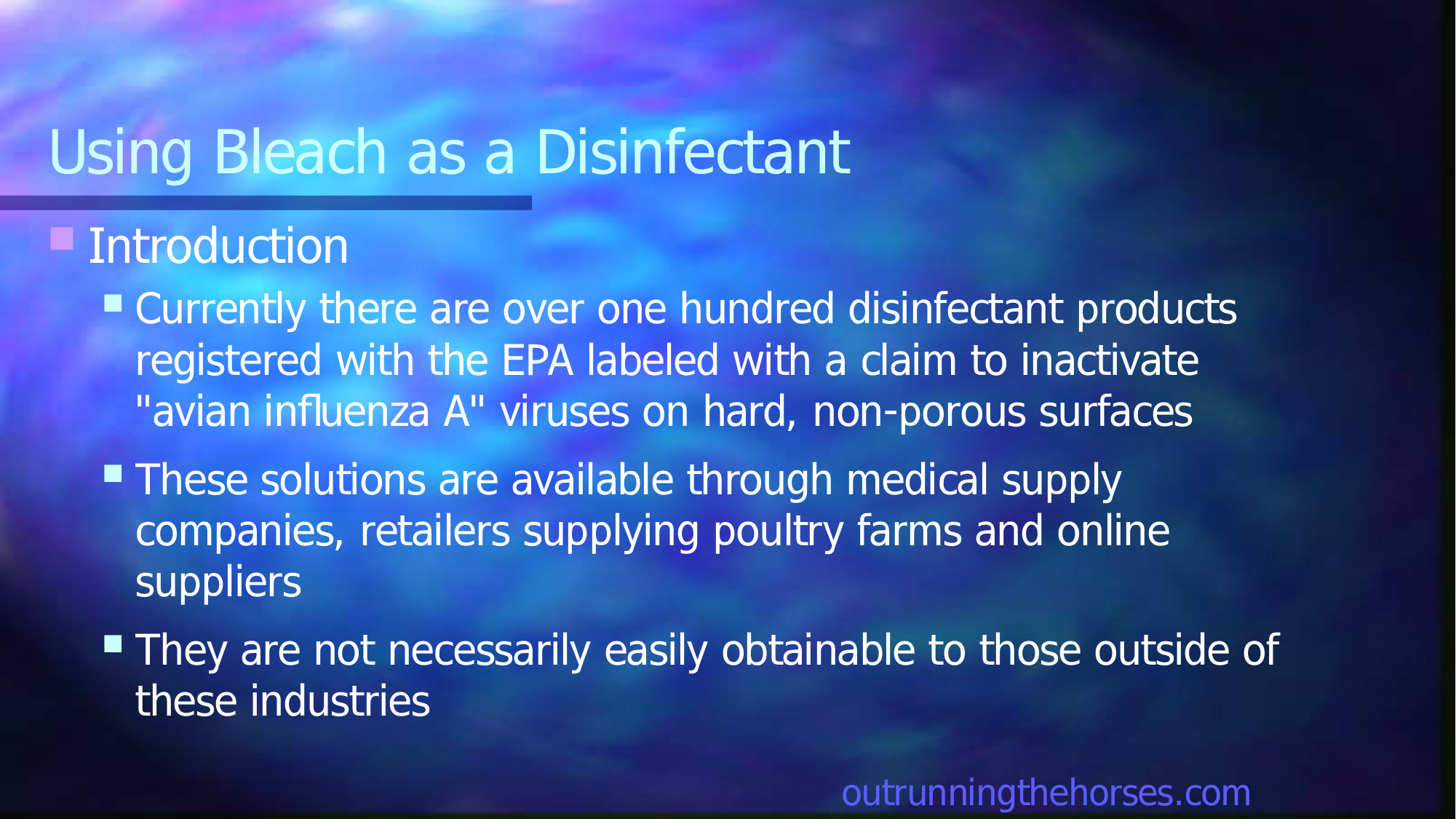

# Using Bleach as a Disinfectant
Introduction
Currently there are over one hundred disinfectant products registered with the EPA labeled with a claim to inactivate "avian influenza A" viruses on hard, non-porous surfaces
These solutions are available through medical supply companies, retailers supplying poultry farms and online suppliers
They are not necessarily easily obtainable to those outside of these industries
outrunningthehorses.com